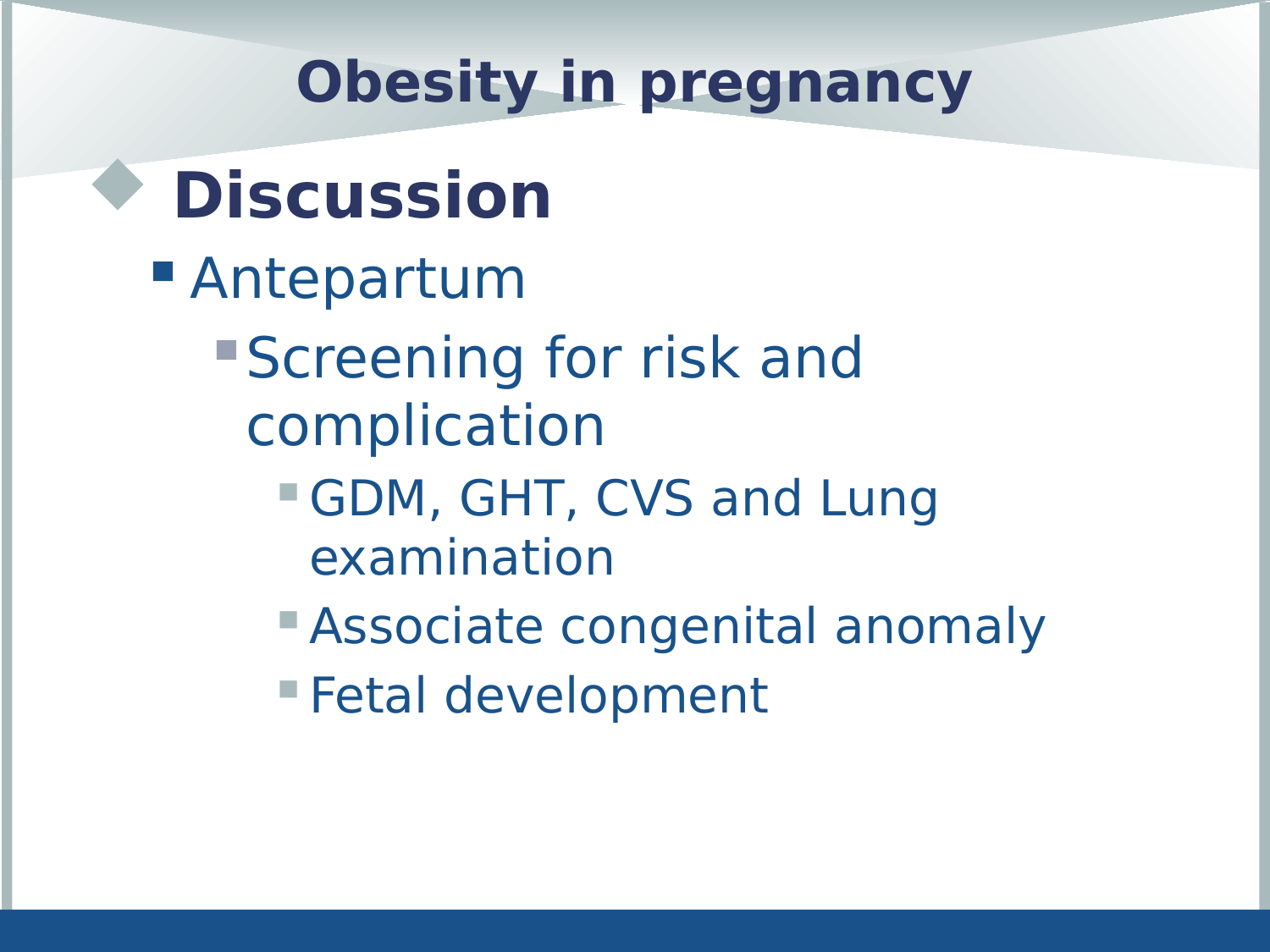

# Obesity in pregnancy
 Discussion
Antepartum
Screening for risk and complication
GDM, GHT, CVS and Lung examination
Associate congenital anomaly
Fetal development